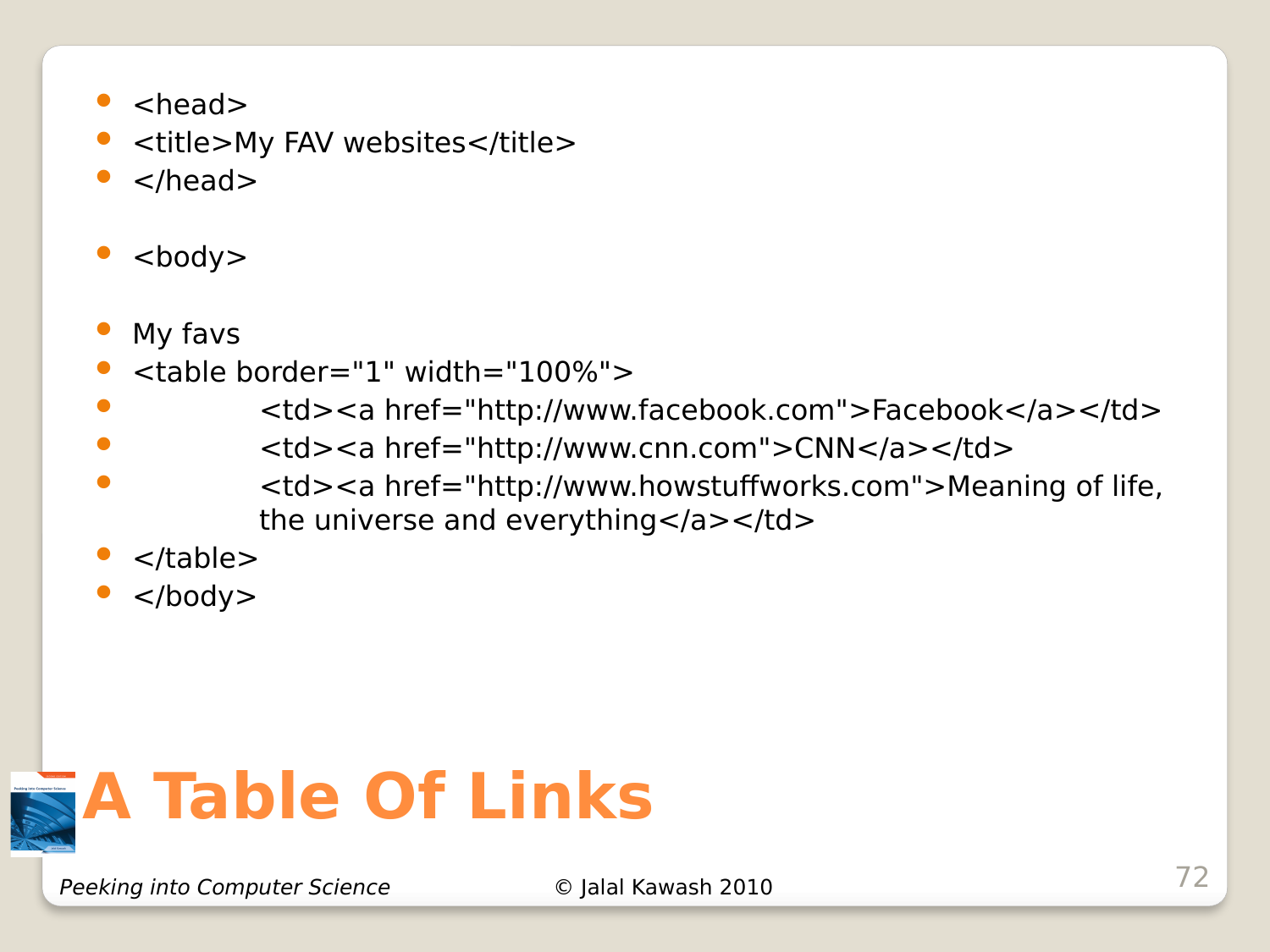

<head>
<title>My FAV websites</title>
</head>

<body>

My favs
<table border="1" width="100%">
	<td><a href="http://www.facebook.com">Facebook</a></td>
	<td><a href="http://www.cnn.com">CNN</a></td>
	<td><a href="http://www.howstuffworks.com">Meaning of life, 	the universe and everything</a></td>
</table>
</body>
# A Table Of Links
72